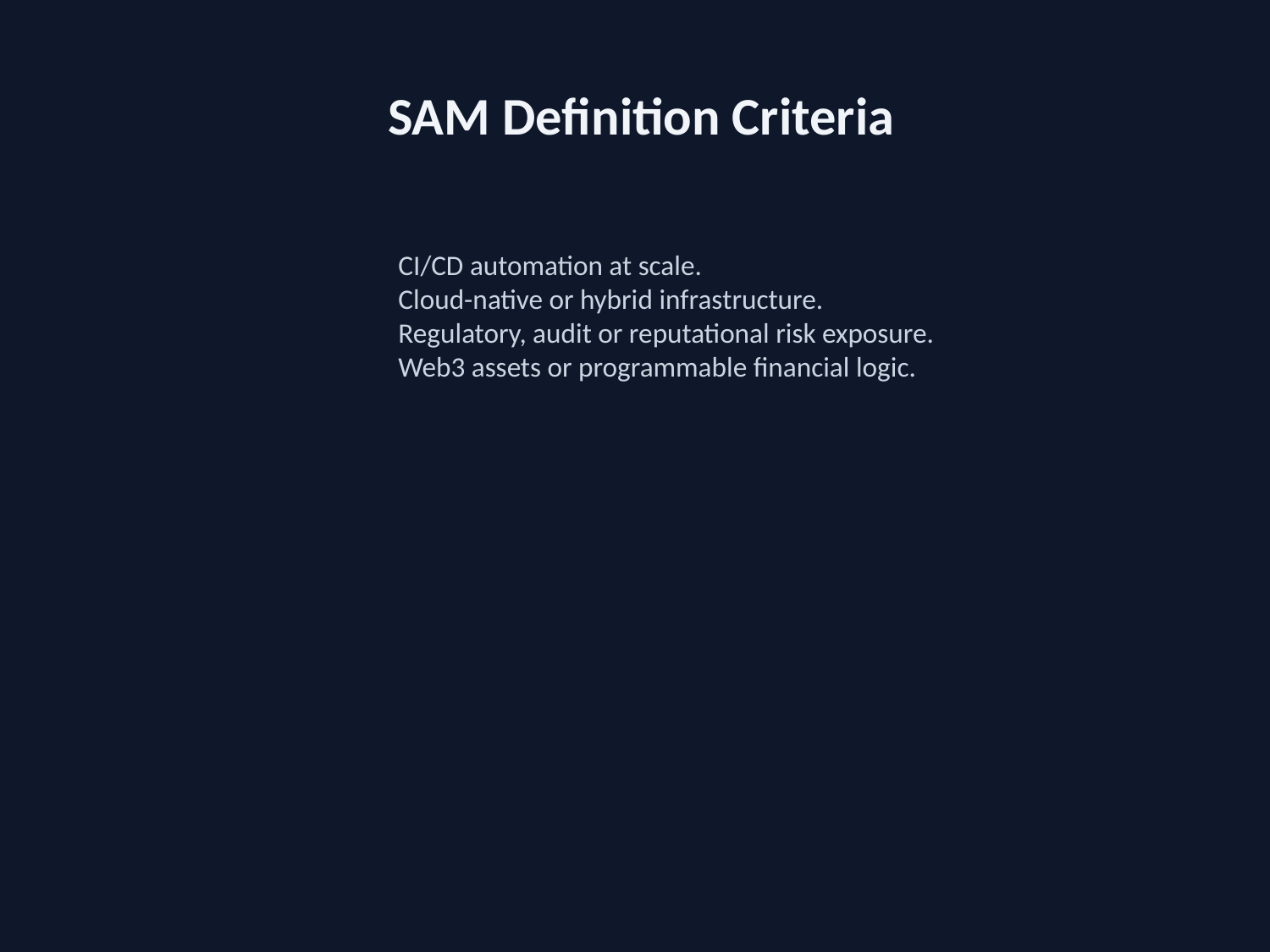

SAM Definition Criteria
CI/CD automation at scale.
Cloud-native or hybrid infrastructure.
Regulatory, audit or reputational risk exposure.
Web3 assets or programmable financial logic.